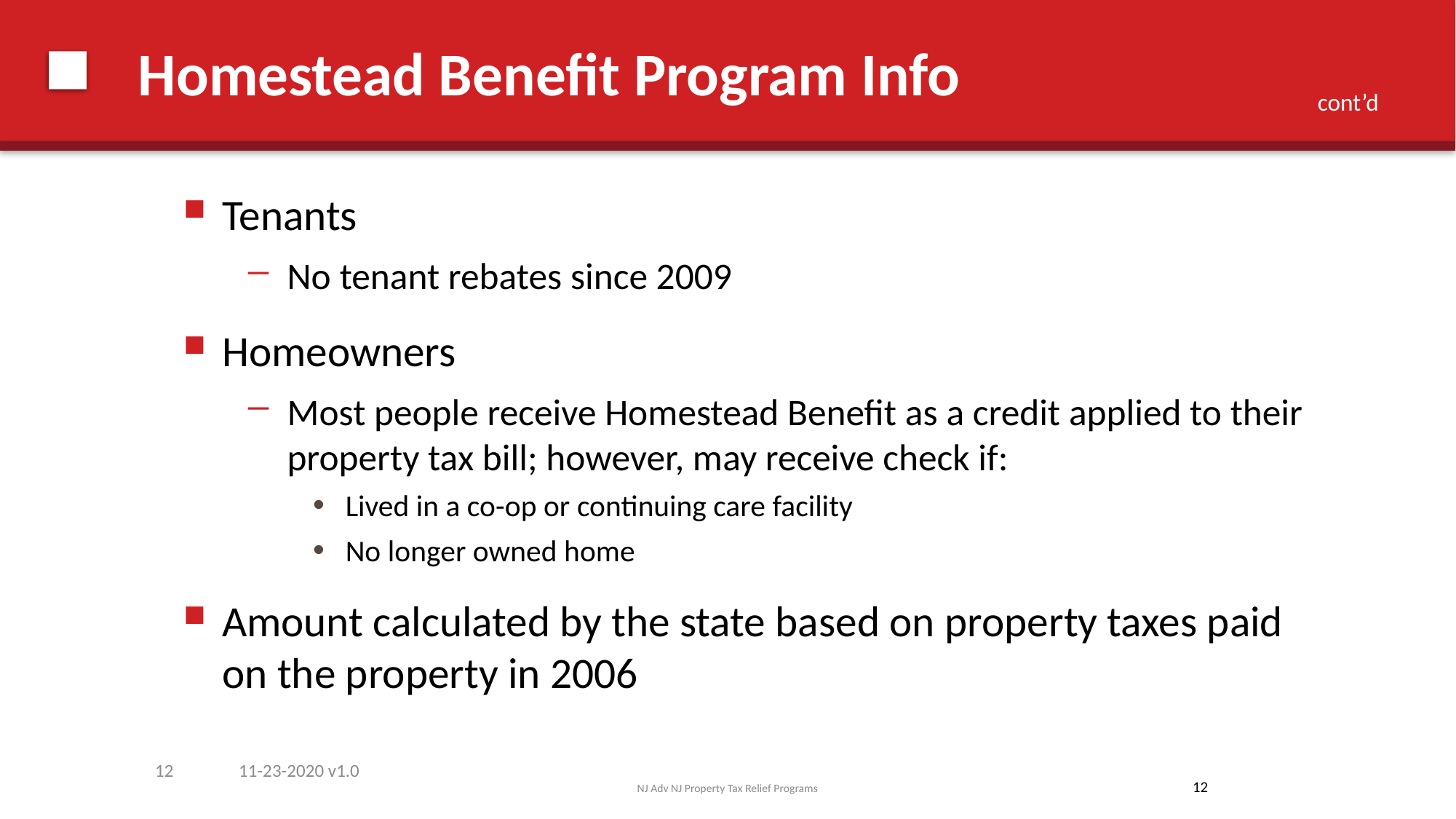

# Homestead Benefit Program Info
cont’d
Tenants
No tenant rebates since 2009
Homeowners
Most people receive Homestead Benefit as a credit applied to their property tax bill; however, may receive check if:
Lived in a co-op or continuing care facility
No longer owned home
Amount calculated by the state based on property taxes paid on the property in 2006
12
11-23-2020 v1.0
12
NJ Adv NJ Property Tax Relief Programs